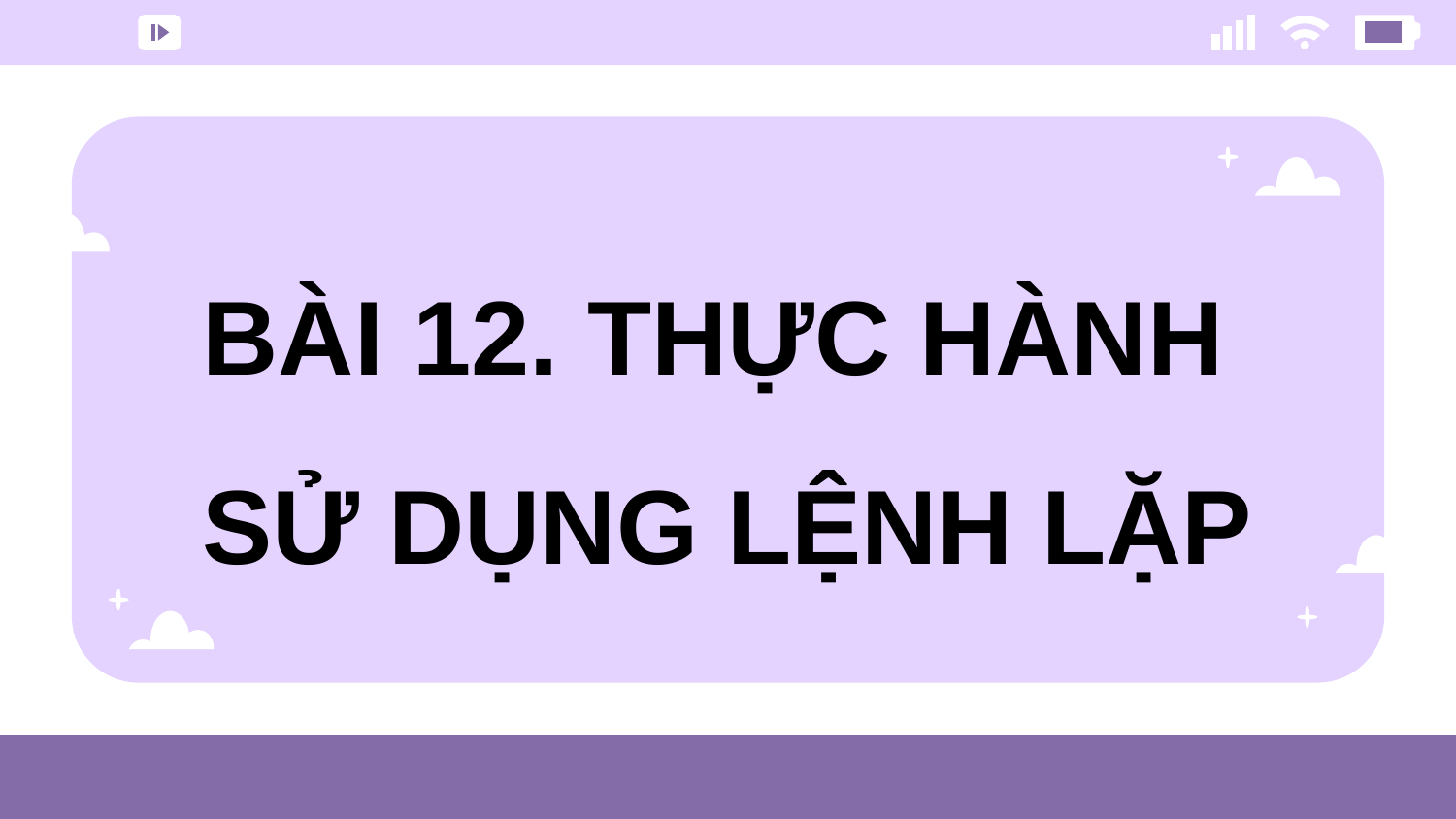

BÀI 12. THỰC HÀNH
SỬ DỤNG LỆNH LẶP